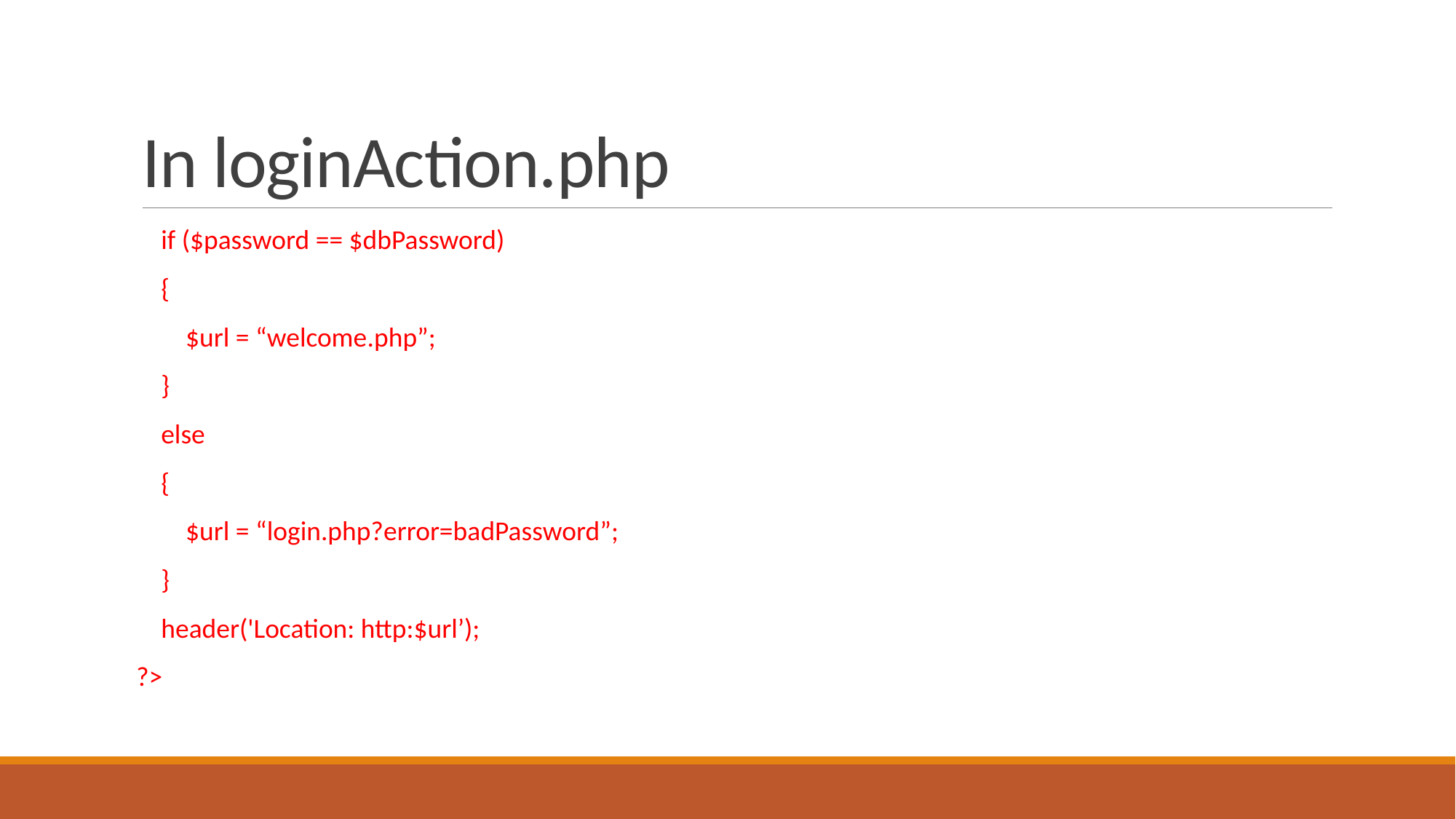

# In loginAction.php
    if ($password == $dbPassword)
    {
        $url = “welcome.php”;
    }
    else
    {
        $url = “login.php?error=badPassword”;
    }
    header('Location: http:$url’);
?>